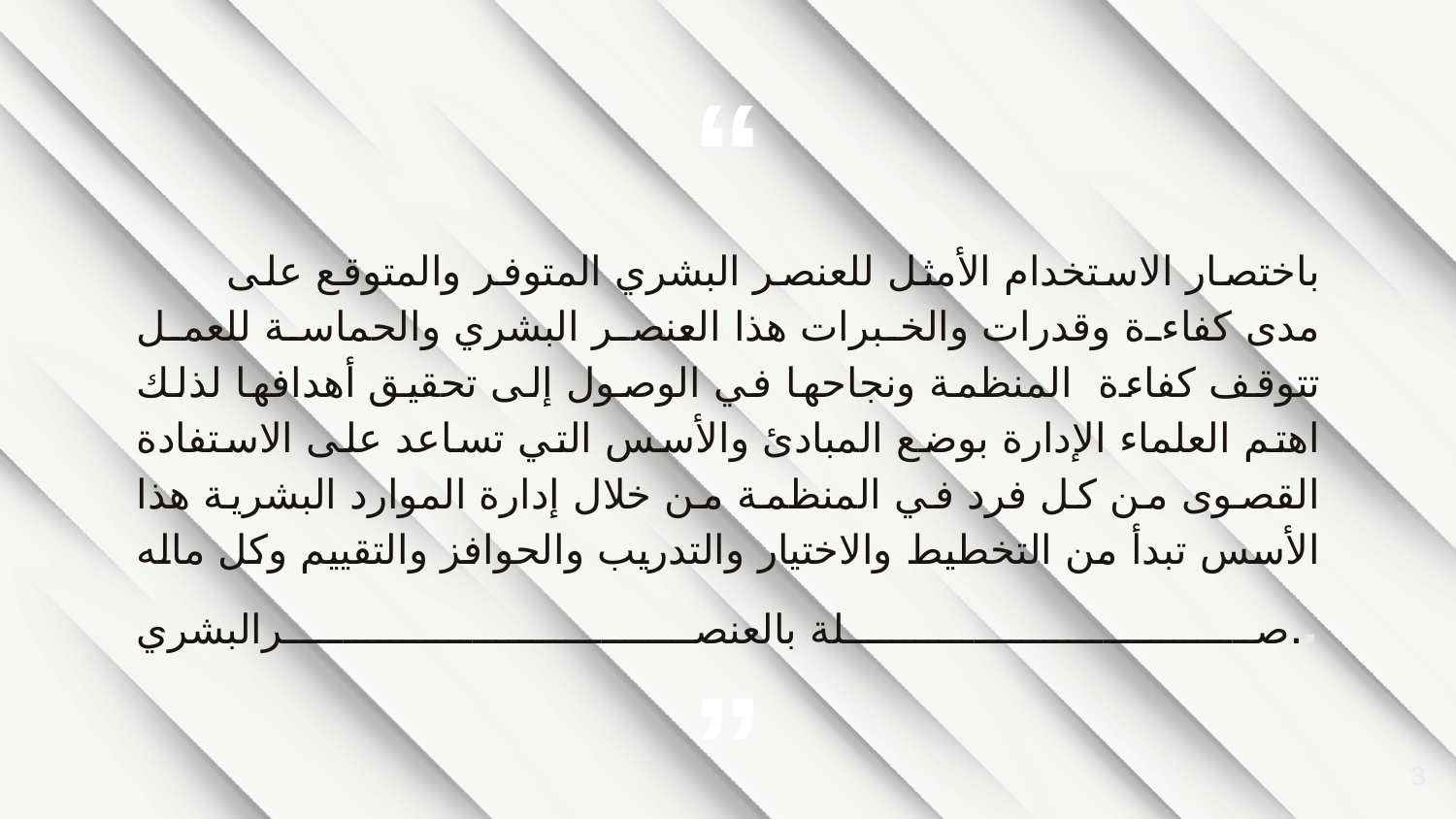

باختصار الاستخدام الأمثل للعنصر البشري المتوفر والمتوقع على  مدى كفاءة وقدرات والخبرات هذا العنصر البشري والحماسة للعمل تتوقف كفاءة  المنظمة ونجاحها في الوصول إلى تحقيق أهدافها لذلك اهتم العلماء الإدارة بوضع المبادئ والأسس التي تساعد على الاستفادة القصوى من كل فرد في المنظمة من خلال إدارة الموارد البشرية هذا الأسس تبدأ من التخطيط والاختيار والتدريب والحوافز والتقييم وكل ماله صلة بالعنصرالبشري..
3